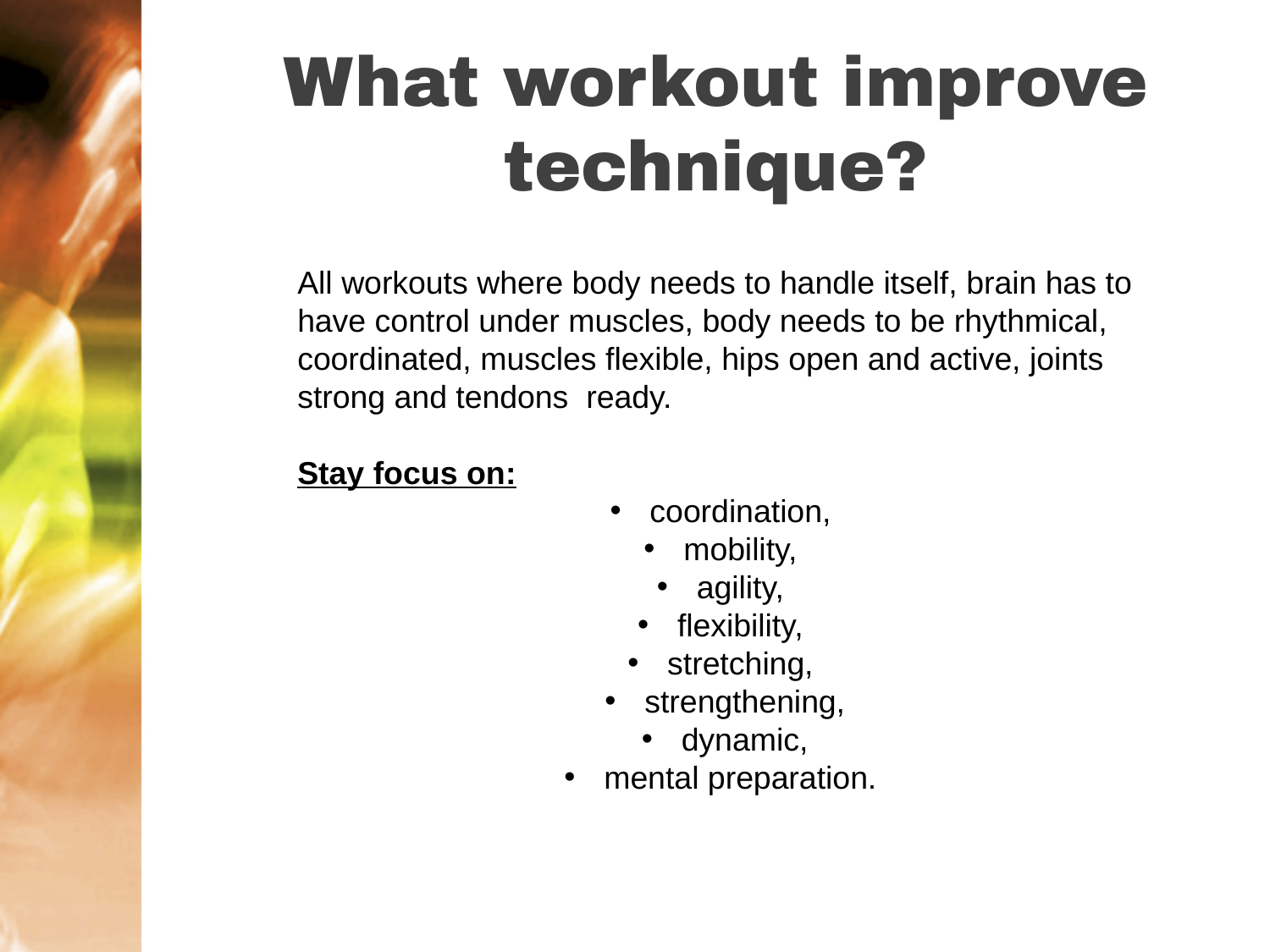

What workout improve technique?
All workouts where body needs to handle itself, brain has to have control under muscles, body needs to be rhythmical, coordinated, muscles flexible, hips open and active, joints strong and tendons  ready.

Stay focus on:
coordination,
mobility,
agility,
flexibility,
stretching,
strengthening,
dynamic,
mental preparation.